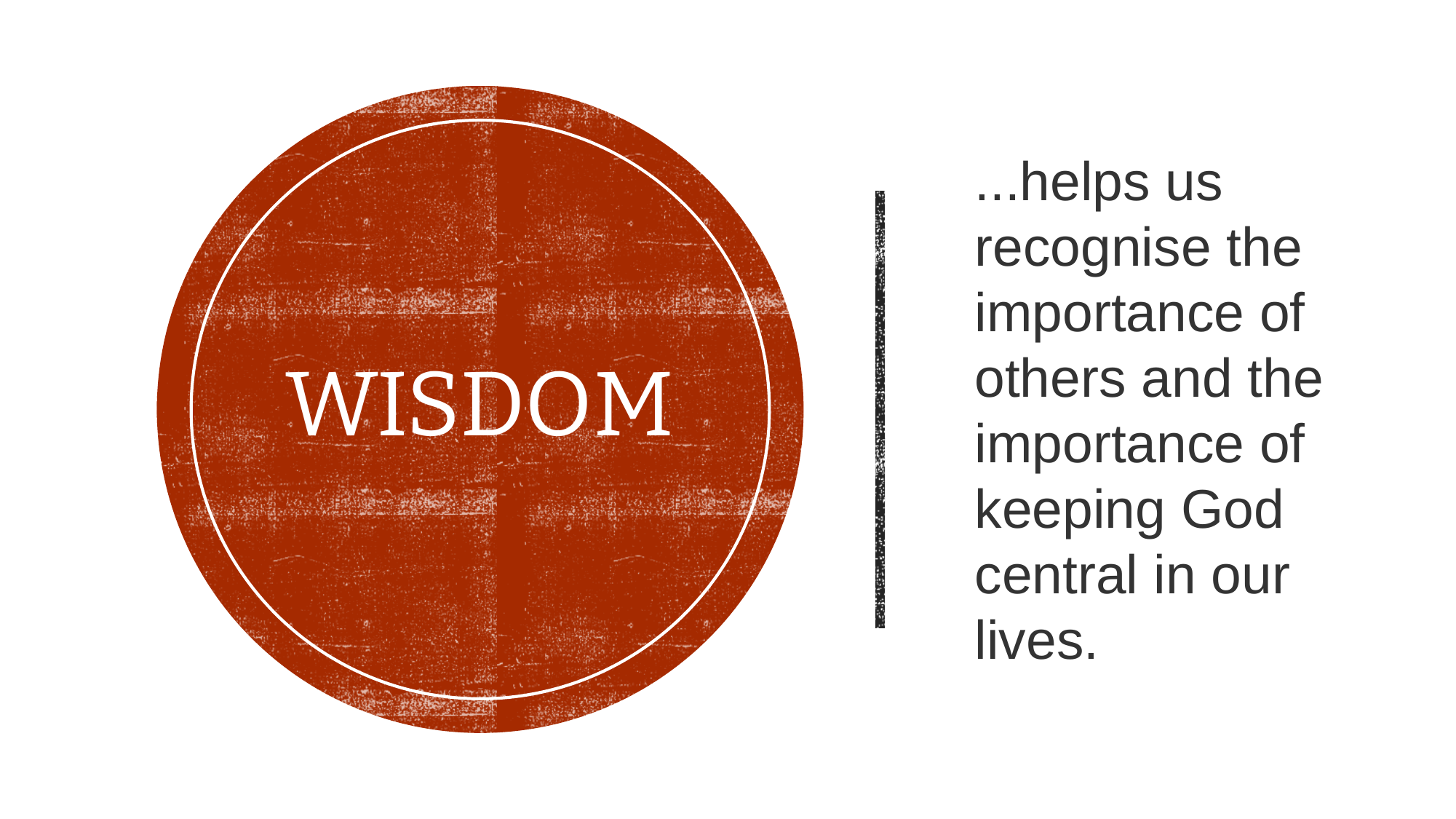

...helps us recognise the importance of others and the importance of keeping God central in our lives.
Wisdom